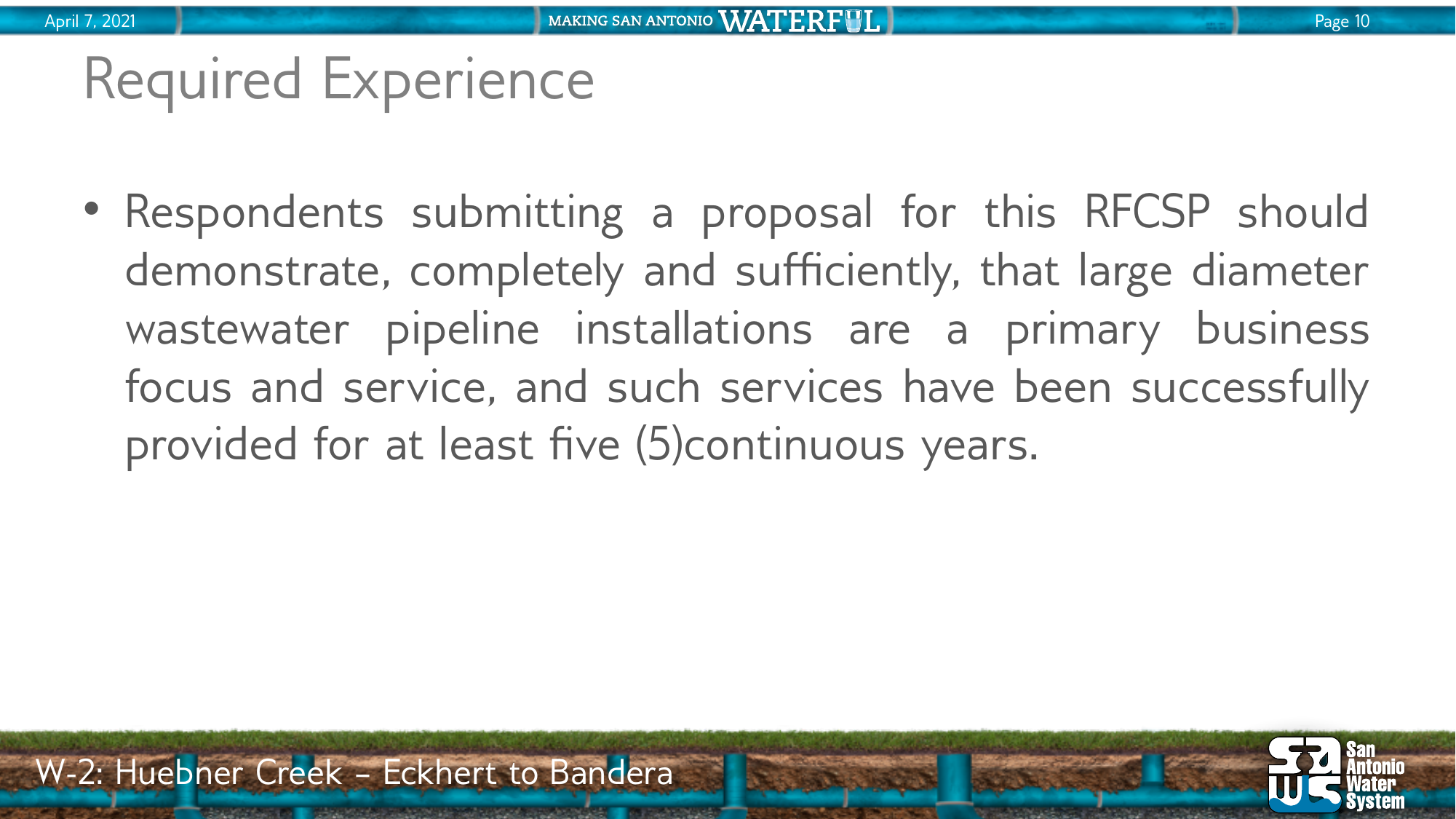

# Required Experience
Respondents submitting a proposal for this RFCSP should demonstrate, completely and sufficiently, that large diameter wastewater pipeline installations are a primary business focus and service, and such services have been successfully provided for at least five (5)continuous years.